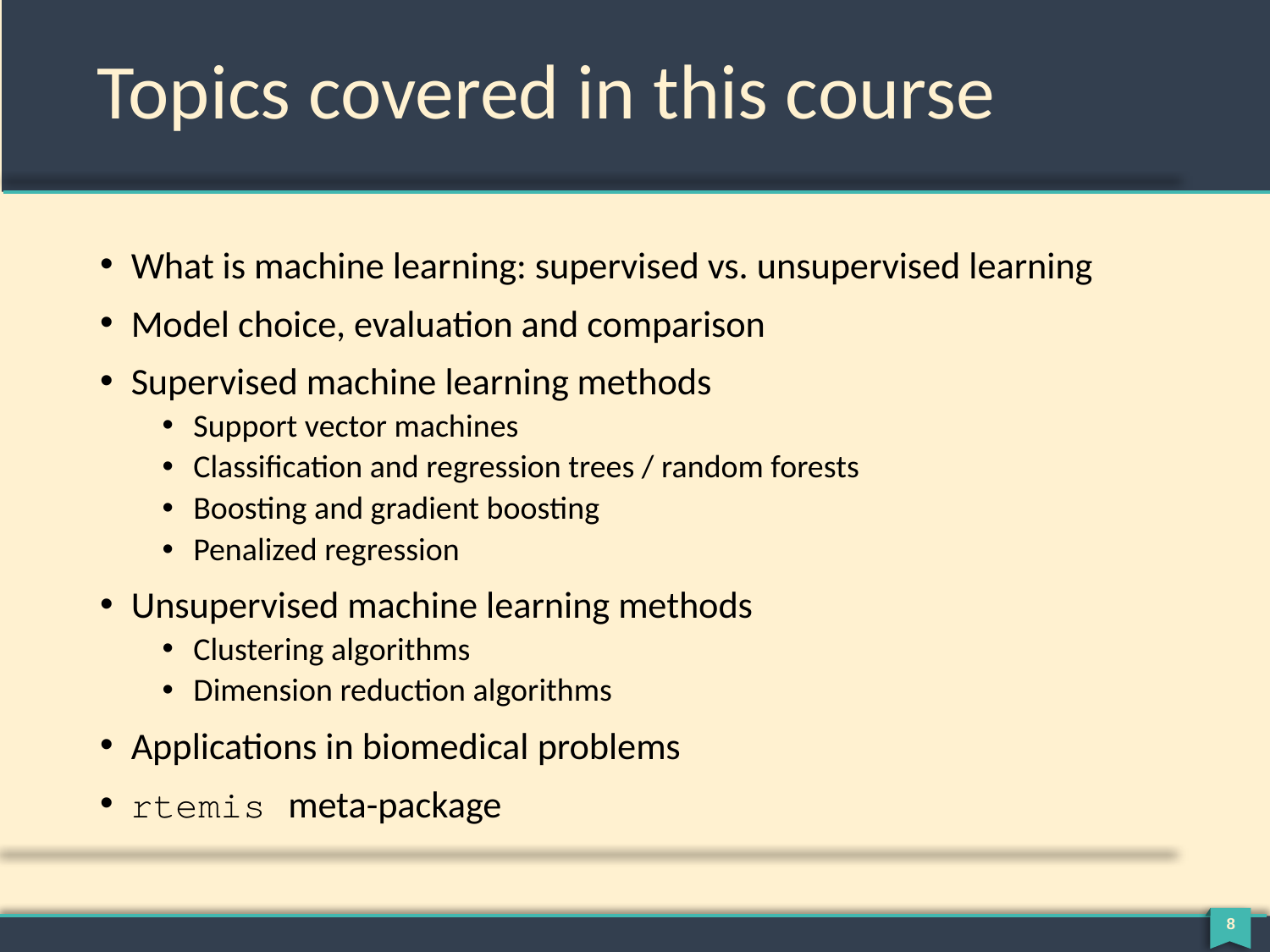

# Topics covered in this course
What is machine learning: supervised vs. unsupervised learning
Model choice, evaluation and comparison
Supervised machine learning methods
Support vector machines
Classification and regression trees / random forests
Boosting and gradient boosting
Penalized regression
Unsupervised machine learning methods
Clustering algorithms
Dimension reduction algorithms
Applications in biomedical problems
rtemis meta-package